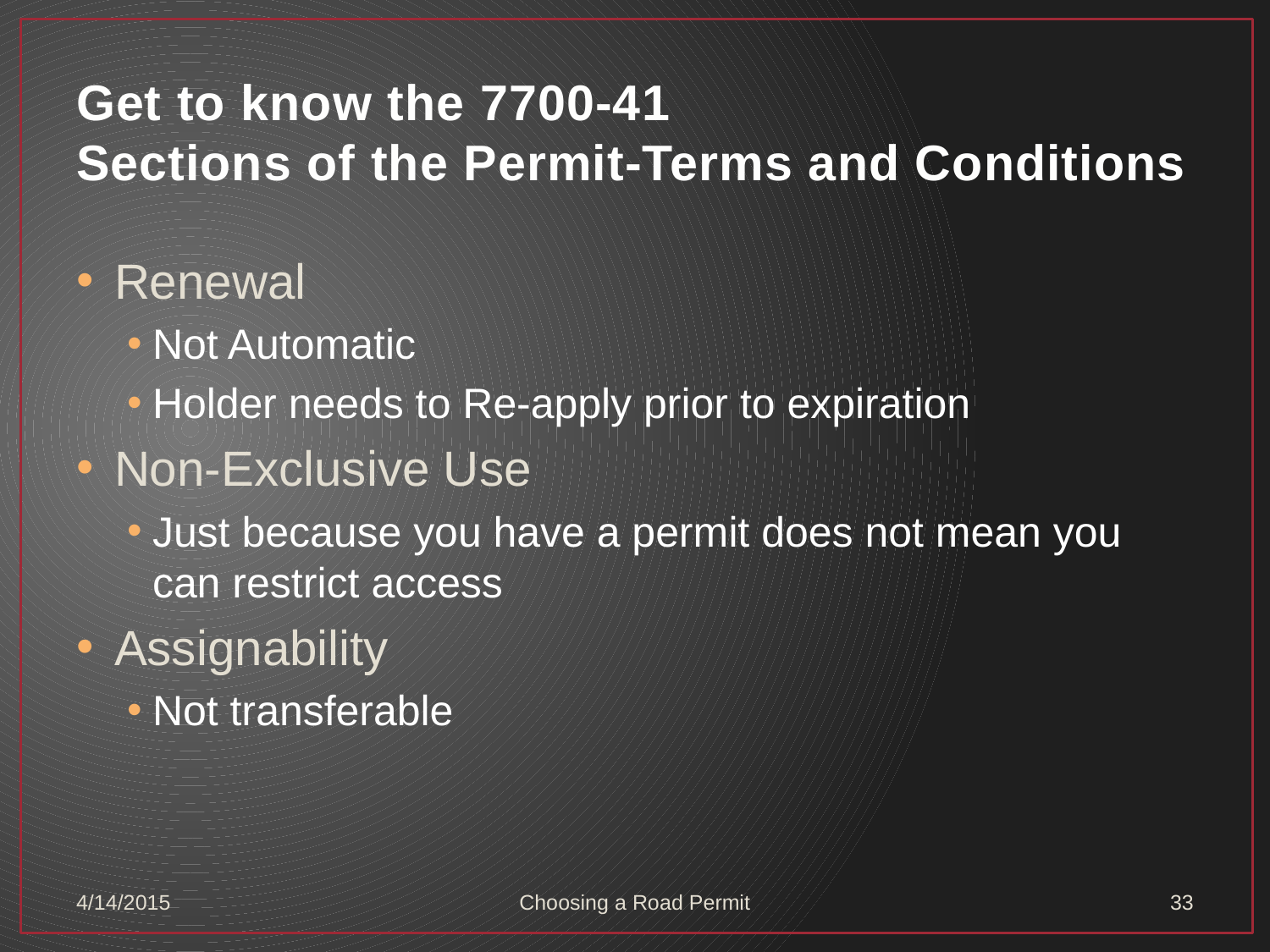

# Get to know the 7700-41 Sections of the Permit-Terms and Conditions
Renewal
Not Automatic
Holder needs to Re-apply prior to expiration
Non-Exclusive Use
Just because you have a permit does not mean you can restrict access
Assignability
Not transferable
4/14/2015
Choosing a Road Permit
33